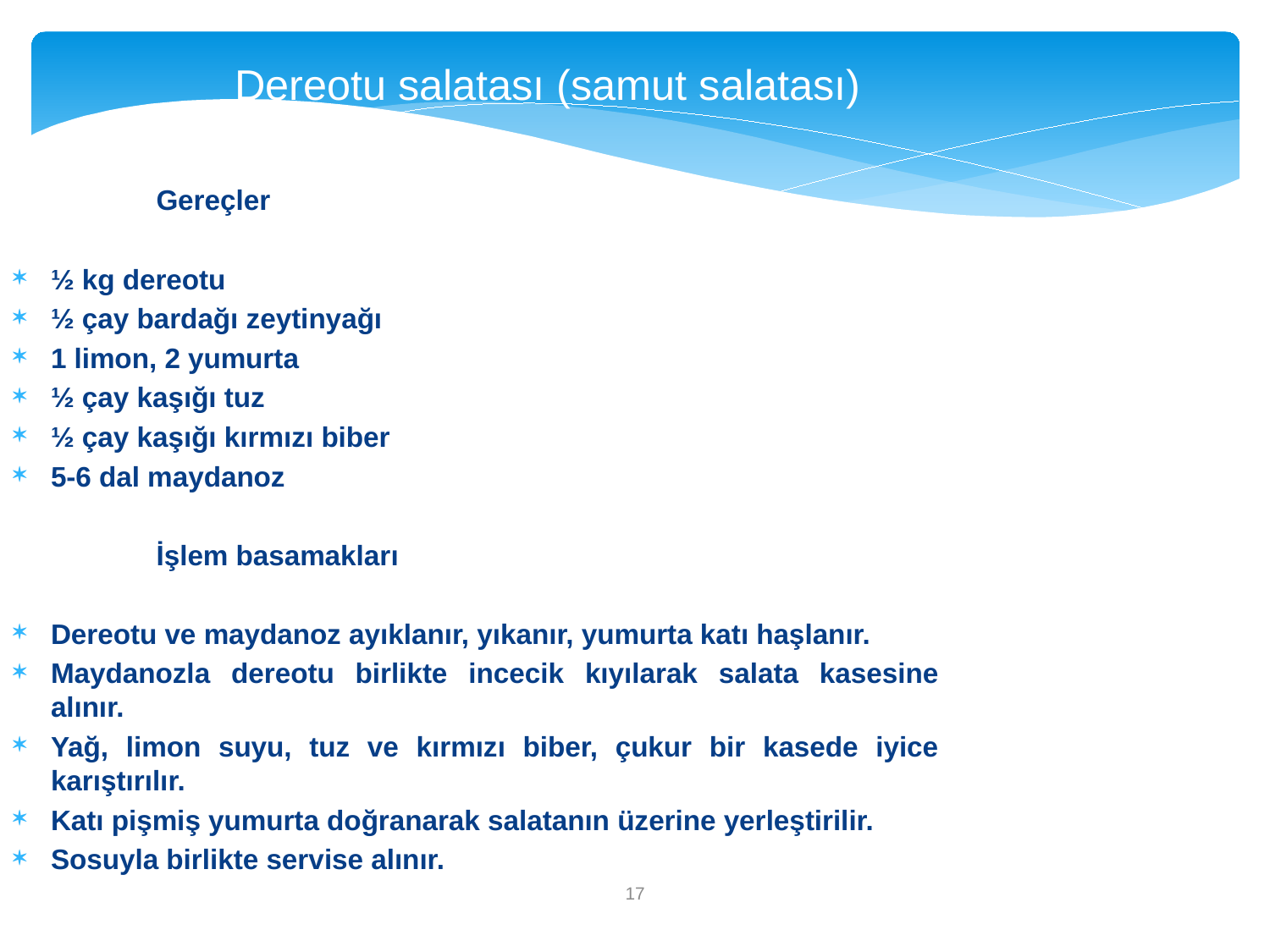

Dereotu salatası (samut salatası)
	Gereçler

½ kg dereotu
½ çay bardağı zeytinyağı
1 limon, 2 yumurta
½ çay kaşığı tuz
½ çay kaşığı kırmızı biber
5-6 dal maydanoz

	İşlem basamakları

Dereotu ve maydanoz ayıklanır, yıkanır, yumurta katı haşlanır.
Maydanozla dereotu birlikte incecik kıyılarak salata kasesine alınır.
Yağ, limon suyu, tuz ve kırmızı biber, çukur bir kasede iyice karıştırılır.
Katı pişmiş yumurta doğranarak salatanın üzerine yerleştirilir.
Sosuyla birlikte servise alınır.
17